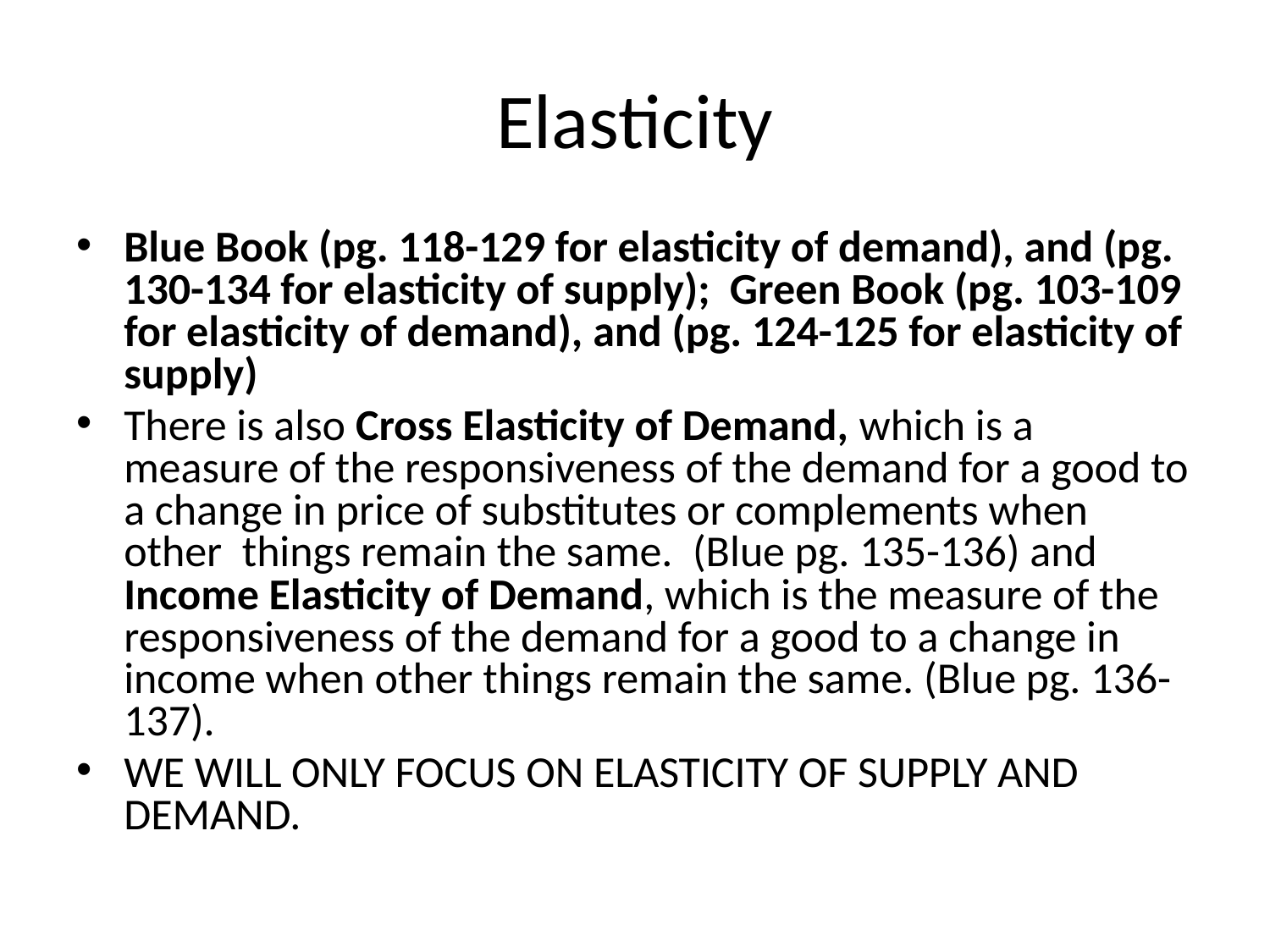

# Elasticity
Blue Book (pg. 118-129 for elasticity of demand), and (pg. 130-134 for elasticity of supply);  Green Book (pg. 103-109 for elasticity of demand), and (pg. 124-125 for elasticity of supply)
There is also Cross Elasticity of Demand, which is a measure of the responsiveness of the demand for a good to a change in price of substitutes or complements when other  things remain the same.  (Blue pg. 135-136) and Income Elasticity of Demand, which is the measure of the responsiveness of the demand for a good to a change in income when other things remain the same. (Blue pg. 136-137).
WE WILL ONLY FOCUS ON ELASTICITY OF SUPPLY AND DEMAND.